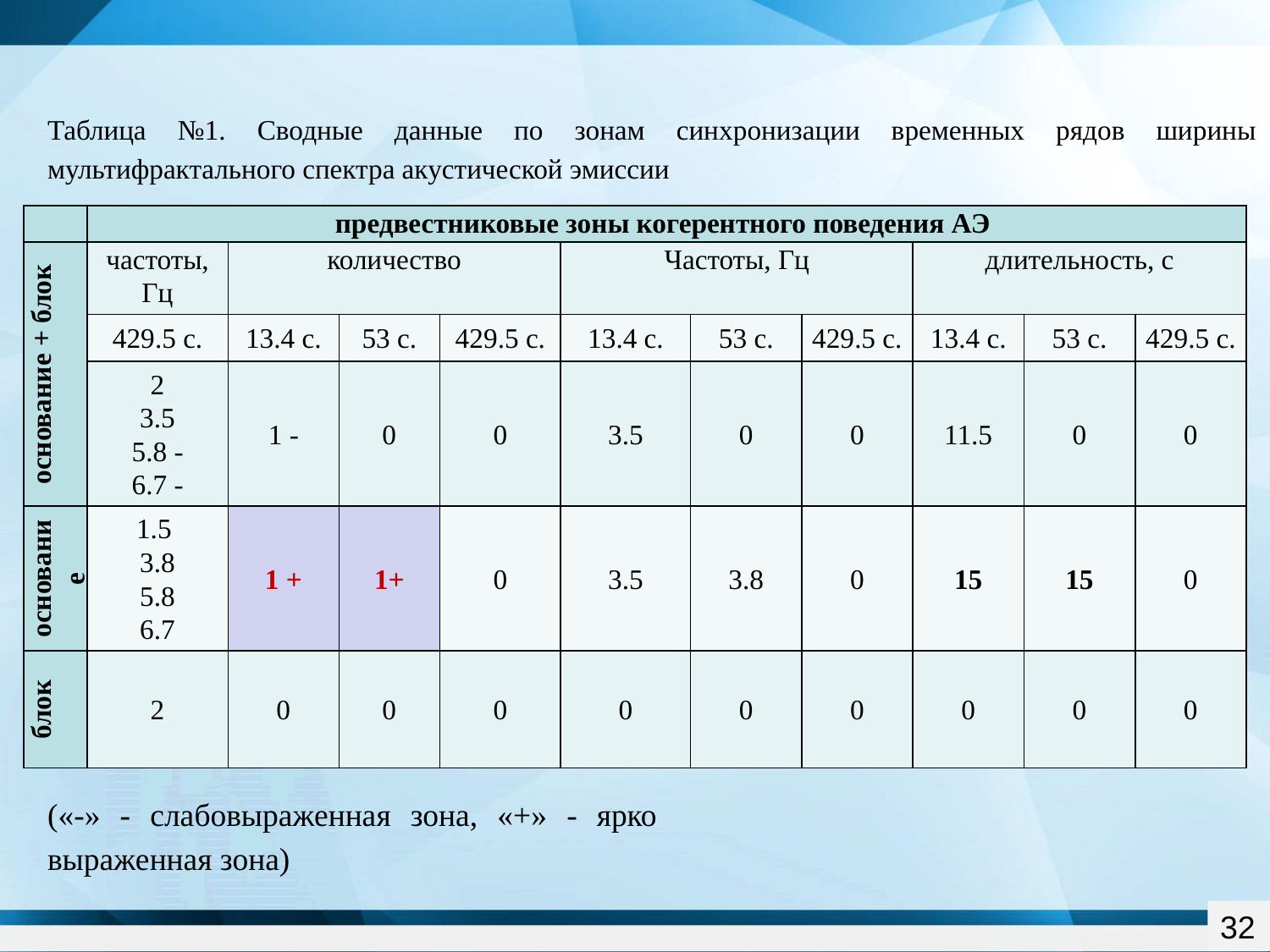

Таблица №1. Сводные данные по зонам синхронизации временных рядов ширины мультифрактального спектра акустической эмиссии
|  | предвестниковые зоны когерентного поведения АЭ |  |  |  |  |  |  |  |  |  |
| --- | --- | --- | --- | --- | --- | --- | --- | --- | --- | --- |
| основание + блок | частоты, Гц | количество |  |  | Частоты, Гц |  |  | длительность, с |  |  |
|  | 429.5 с. | 13.4 с. | 53 с. | 429.5 с. | 13.4 с. | 53 с. | 429.5 с. | 13.4 с. | 53 с. | 429.5 с. |
|  | 2 3.5 5.8 - 6.7 - | 1 - | 0 | 0 | 3.5 | 0 | 0 | 11.5 | 0 | 0 |
| основание | 1.5 3.8 5.8 6.7 | 1 + | 1+ | 0 | 3.5 | 3.8 | 0 | 15 | 15 | 0 |
| блок | 2 | 0 | 0 | 0 | 0 | 0 | 0 | 0 | 0 | 0 |
(«-» - слабовыраженная зона, «+» - ярко выраженная зона)
32